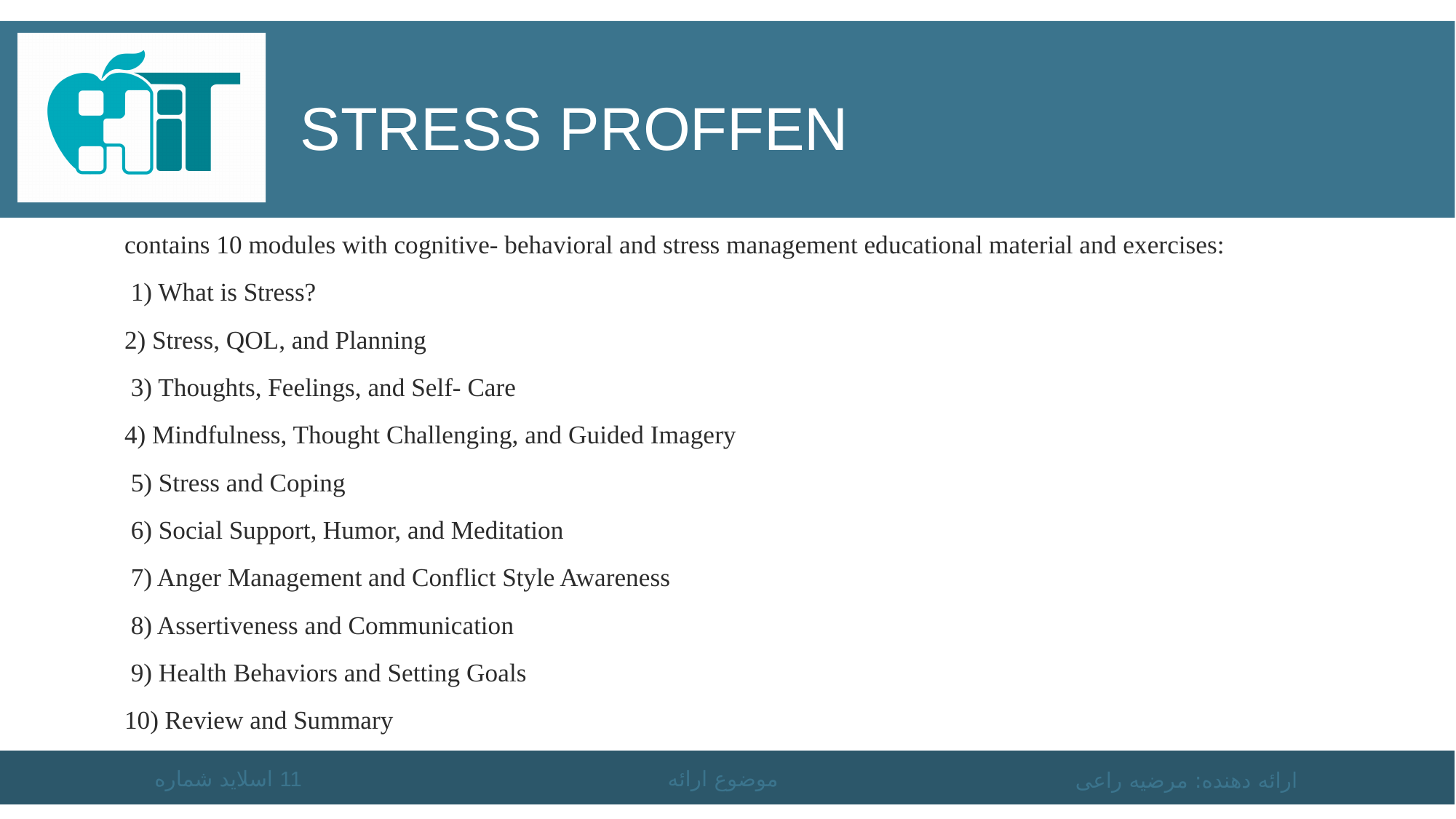

# Stress Proffen
contains 10 modules with cognitive- behavioral and stress management educational material and exercises:
 1) What is Stress?
2) Stress, QOL, and Planning
 3) Thoughts, Feelings, and Self- Care
4) Mindfulness, Thought Challenging, and Guided Imagery
 5) Stress and Coping
 6) Social Support, Humor, and Meditation
 7) Anger Management and Conflict Style Awareness
 8) Assertiveness and Communication
 9) Health Behaviors and Setting Goals
10) Review and Summary
اسلاید شماره 11
موضوع ارائه
ارائه دهنده: مرضیه راعی